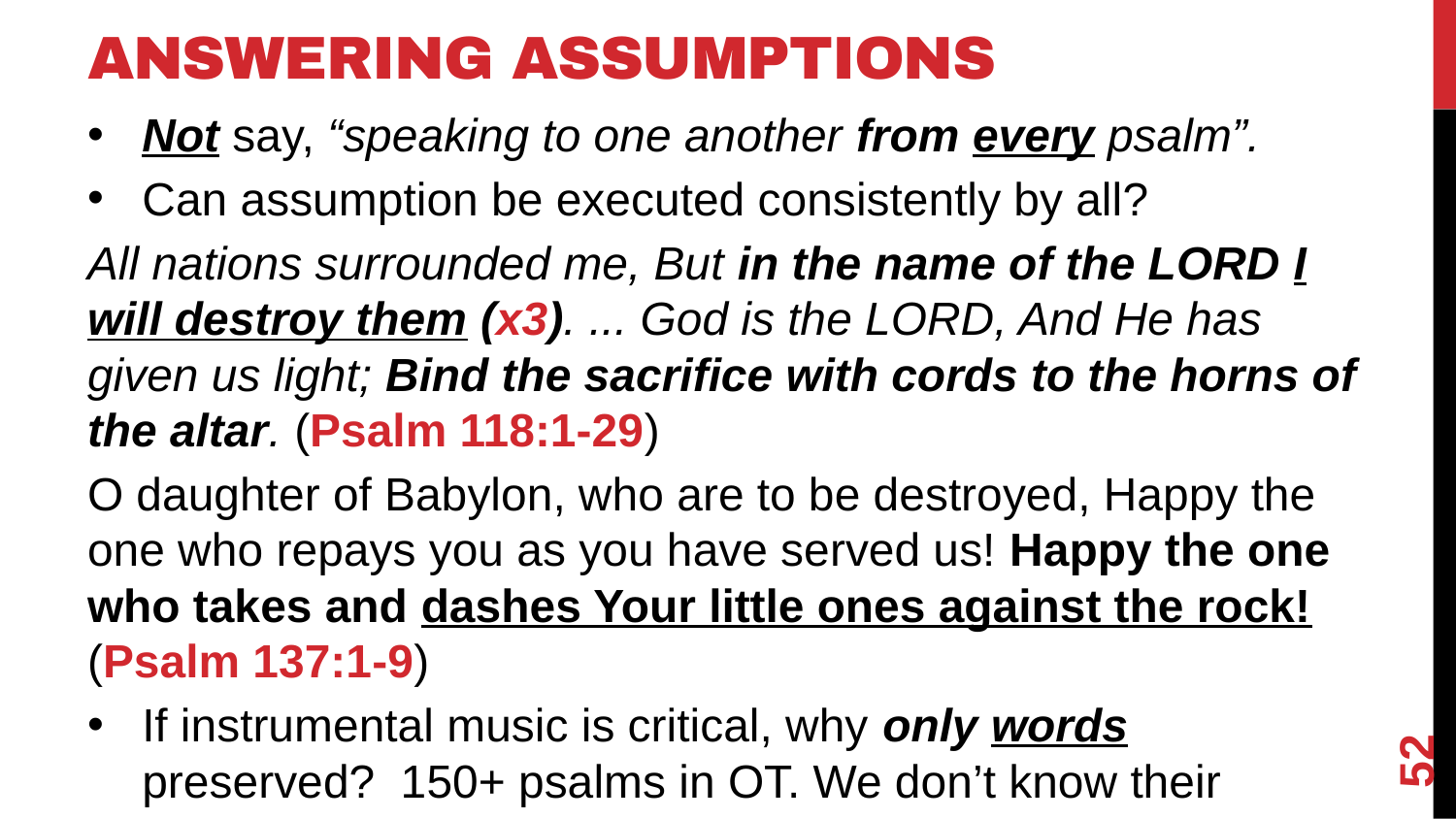

# Answering Assumptions
Not say, “speaking to one another from every psalm”.
Can assumption be executed consistently by all?
All nations surrounded me, But in the name of the LORD I will destroy them (x3). ... God is the LORD, And He has given us light; Bind the sacrifice with cords to the horns of the altar. (Psalm 118:1-29)
O daughter of Babylon, who are to be destroyed, Happy the one who repays you as you have served us! Happy the one who takes and dashes Your little ones against the rock! (Psalm 137:1-9)
If instrumental music is critical, why only words preserved?  150+ psalms in OT. We don’t know their music!
52